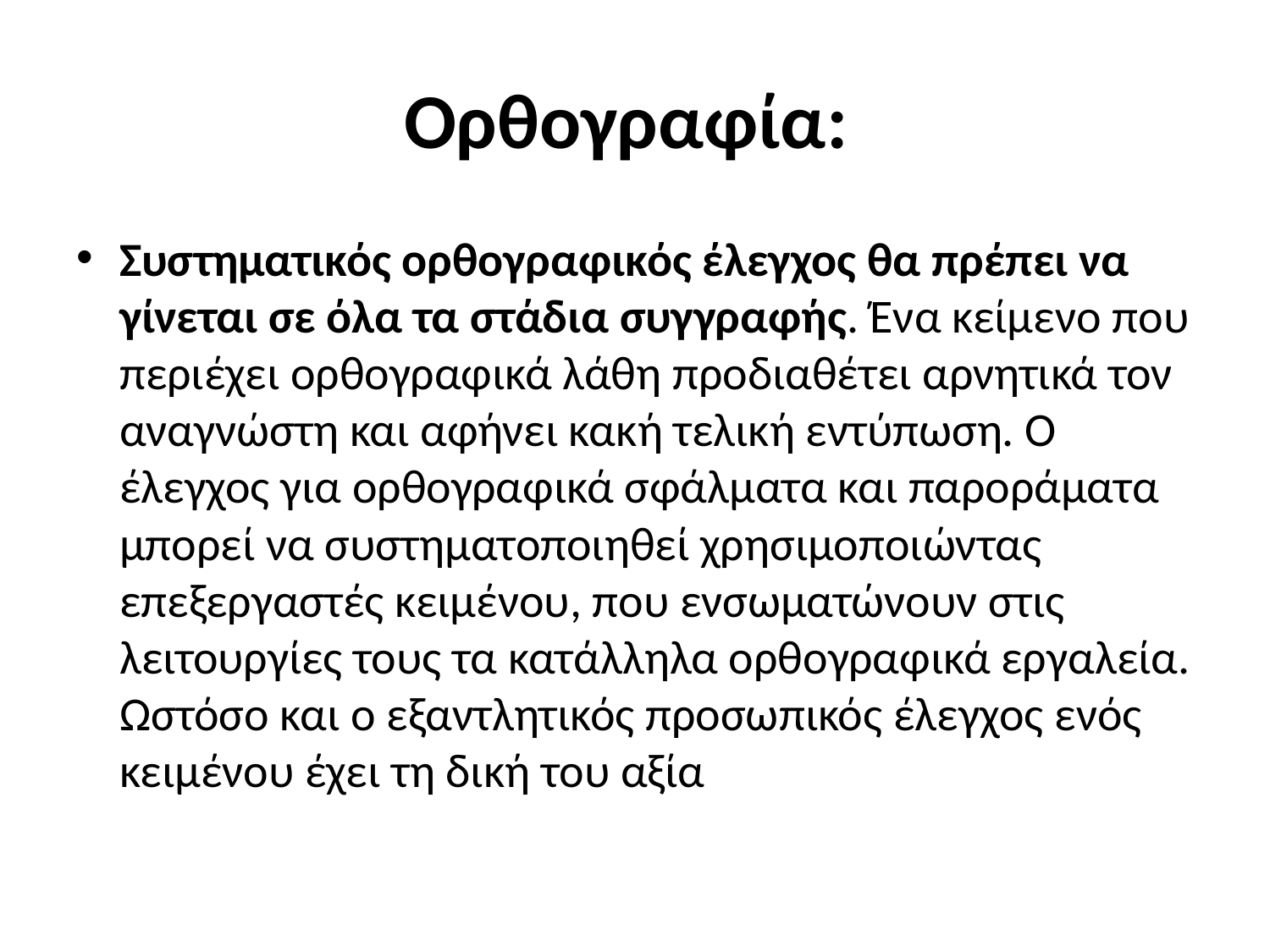

# Ορθογραφία:
Συστηματικός ορθογραφικός έλεγχος θα πρέπει να γίνεται σε όλα τα στάδια συγγραφής. Ένα κείμενο που περιέχει ορθογραφικά λάθη προδιαθέτει αρνητικά τον αναγνώστη και αφήνει κακή τελική εντύπωση. Ο έλεγχος για ορθογραφικά σφάλματα και παροράματα μπορεί να συστηματοποιηθεί χρησιμοποιώντας επεξεργαστές κειμένου, που ενσωματώνουν στις λειτουργίες τους τα κατάλληλα ορθογραφικά εργαλεία. Ωστόσο και ο εξαντλητικός προσωπικός έλεγχος ενός κειμένου έχει τη δική του αξία